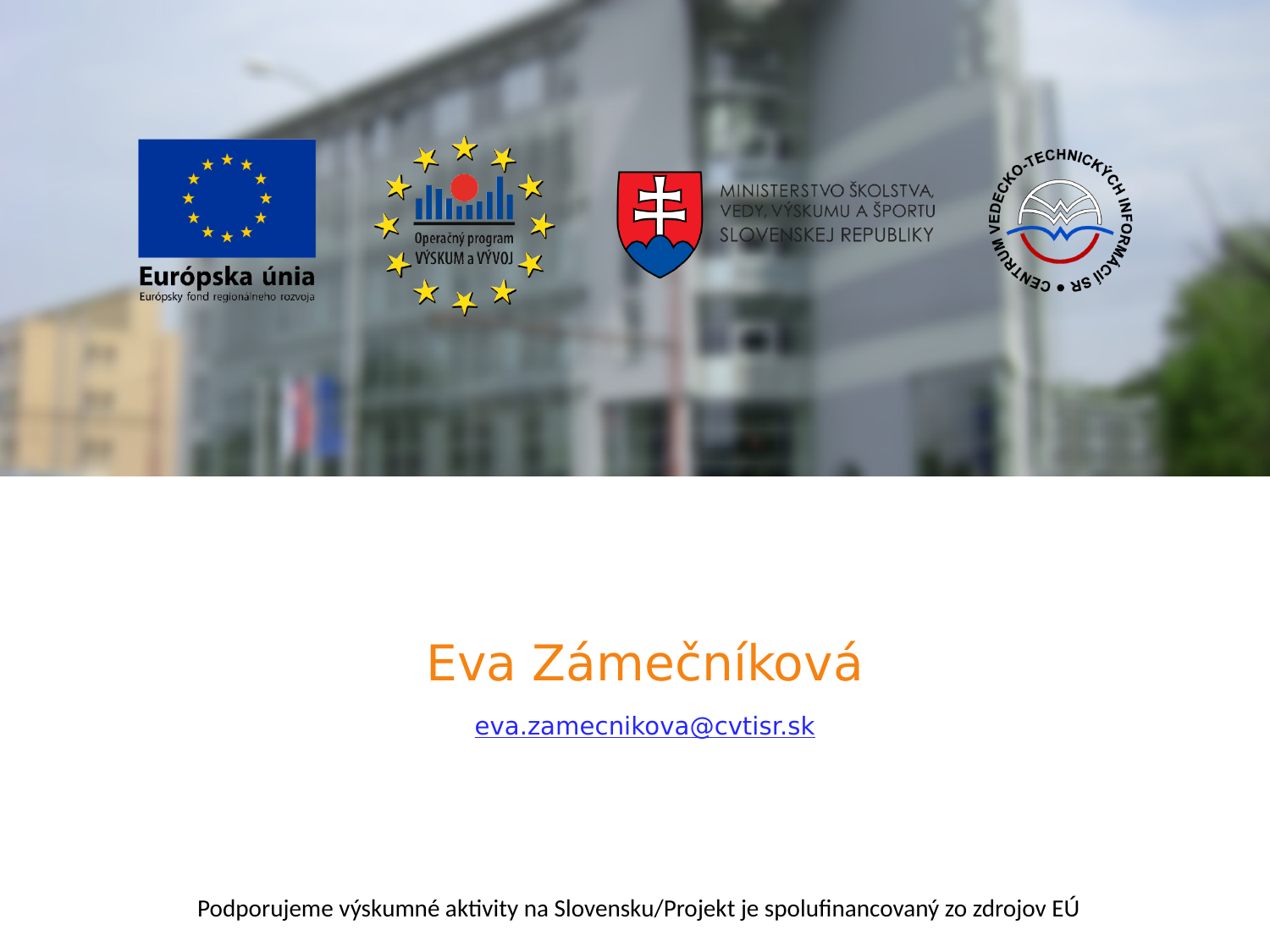

Eva Zámečníková
eva.zamecnikova@cvtisr.sk
Podporujeme výskumné aktivity na Slovensku/Projekt je spolufinancovaný zo zdrojov EÚ